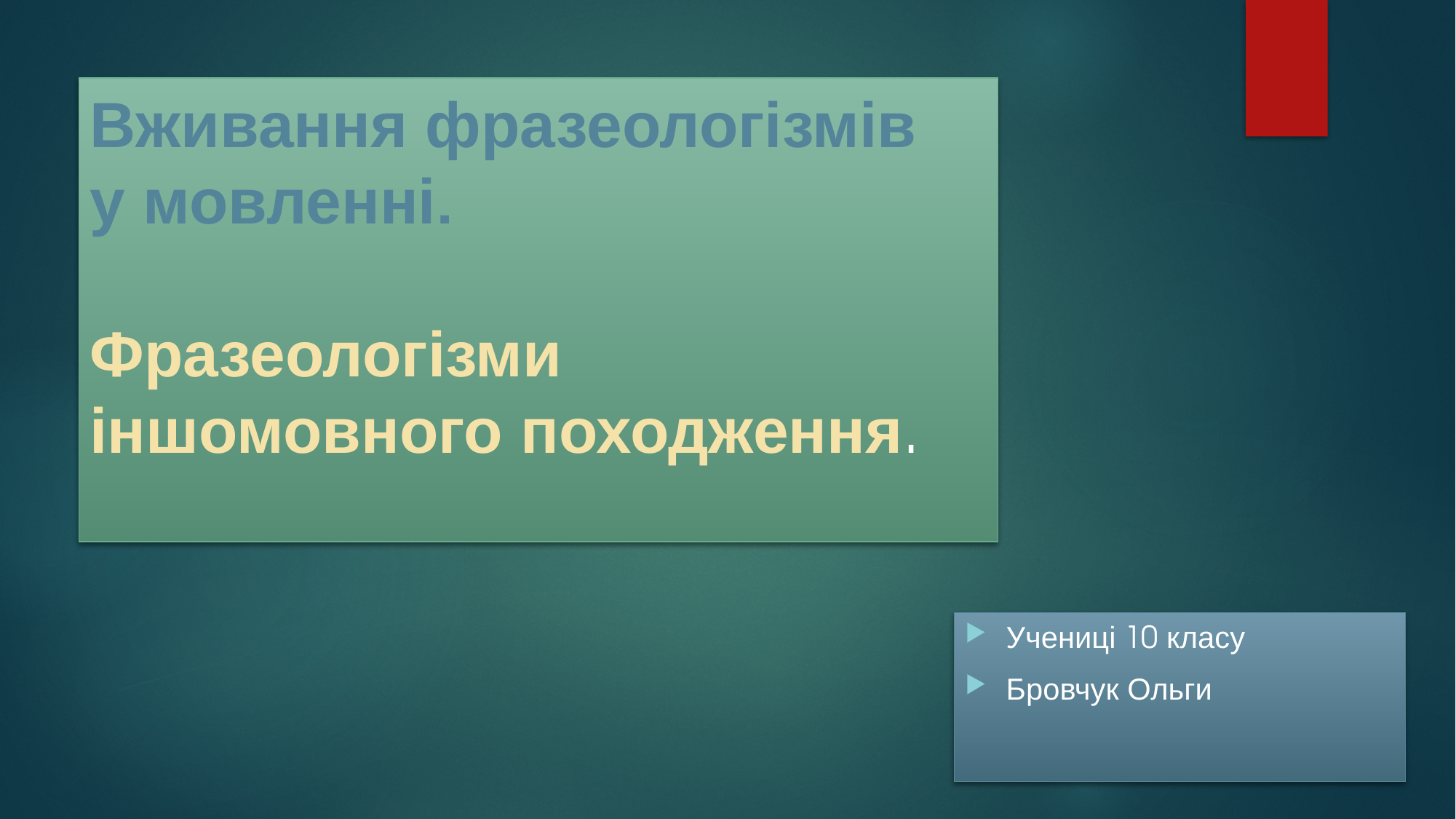

# Вживання фразеологізмів   у мовленні. Фразеологізми іншомовного походження.
Учениці 10 класу
Бровчук Ольги